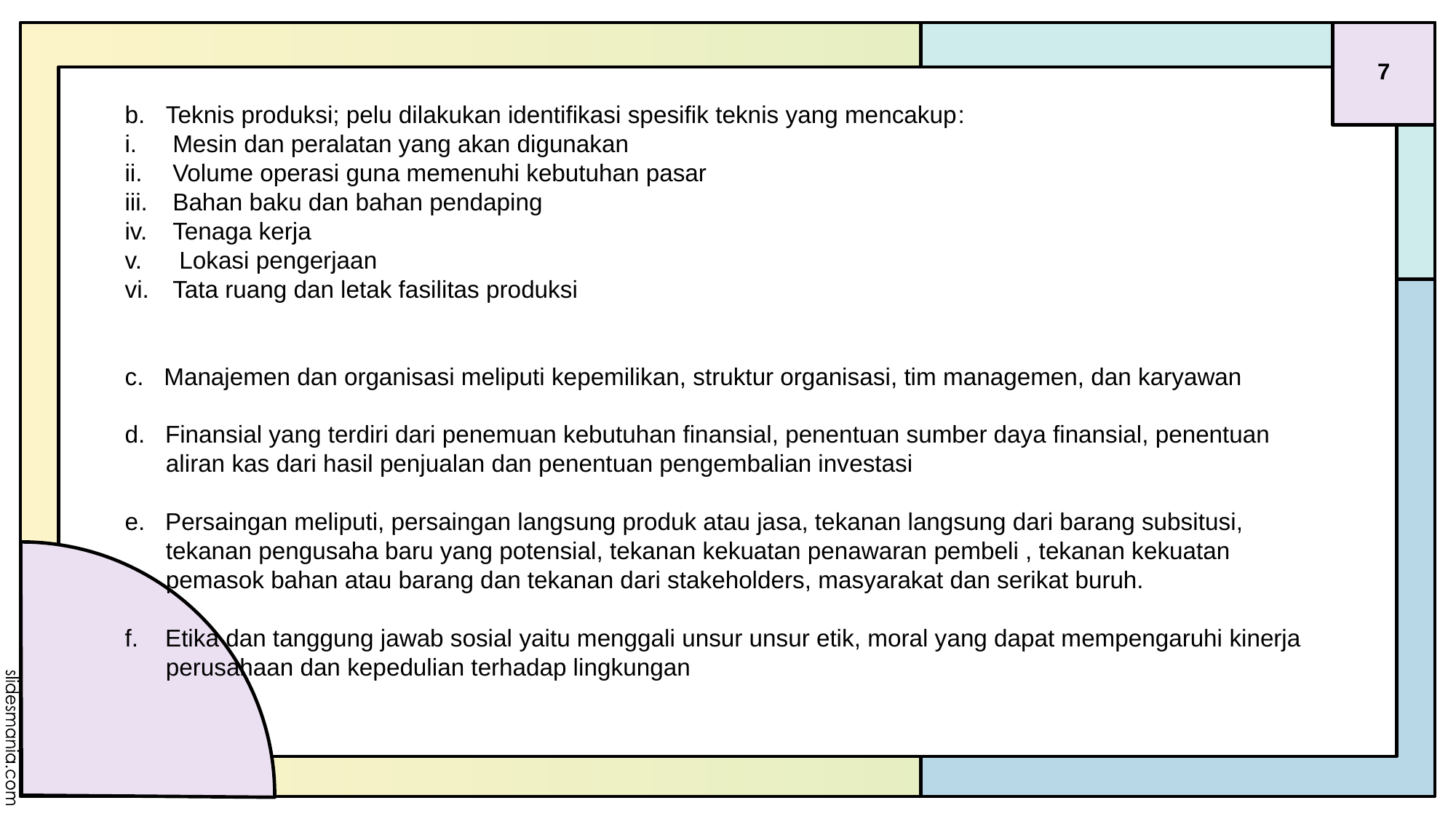

7
b. 	Teknis produksi; pelu dilakukan identifikasi spesifik teknis yang mencakup:
Mesin dan peralatan yang akan digunakan
Volume operasi guna memenuhi kebutuhan pasar
Bahan baku dan bahan pendaping
Tenaga kerja
 Lokasi pengerjaan
Tata ruang dan letak fasilitas produksi

c.   Manajemen dan organisasi meliputi kepemilikan, struktur organisasi, tim managemen, dan karyawan

d.   Finansial yang terdiri dari penemuan kebutuhan finansial, penentuan sumber daya finansial, penentuan aliran kas dari hasil penjualan dan penentuan pengembalian investasi

e.   Persaingan meliputi, persaingan langsung produk atau jasa, tekanan langsung dari barang subsitusi, tekanan pengusaha baru yang potensial, tekanan kekuatan penawaran pembeli , tekanan kekuatan pemasok bahan atau barang dan tekanan dari stakeholders, masyarakat dan serikat buruh.

f.    Etika dan tanggung jawab sosial yaitu menggali unsur unsur etik, moral yang dapat mempengaruhi kinerja perusahaan dan kepedulian terhadap lingkungan